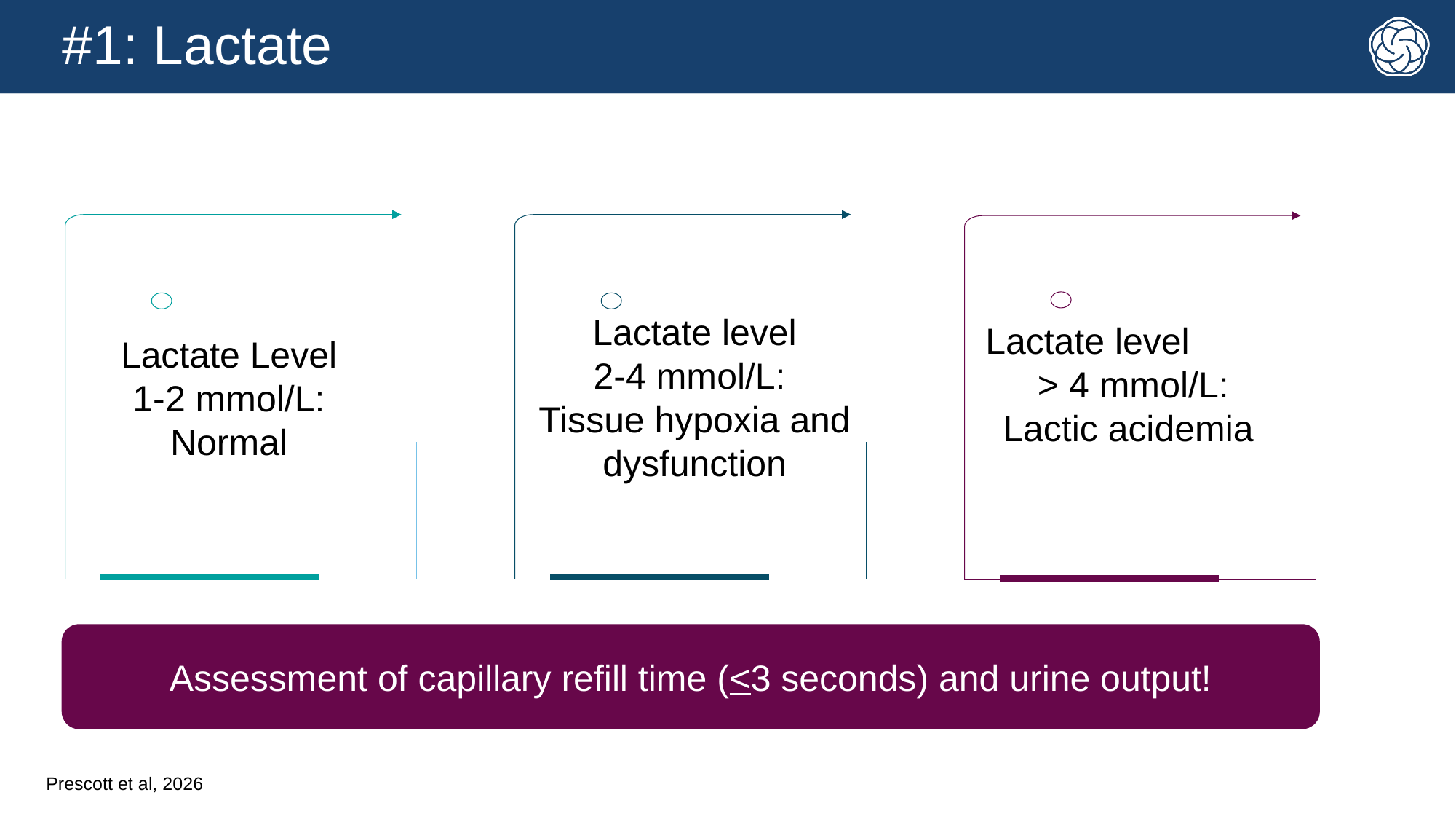

# #1: Lactate

Lactate level
2-4 mmol/L:
Tissue hypoxia and dysfunction
 Lactate Level
1-2 mmol/L:
Normal
Lactate level           > 4 mmol/L:
Lactic acidemia

Assessment of capillary refill time (<3 seconds) and urine output!
Prescott et al, 2026
114